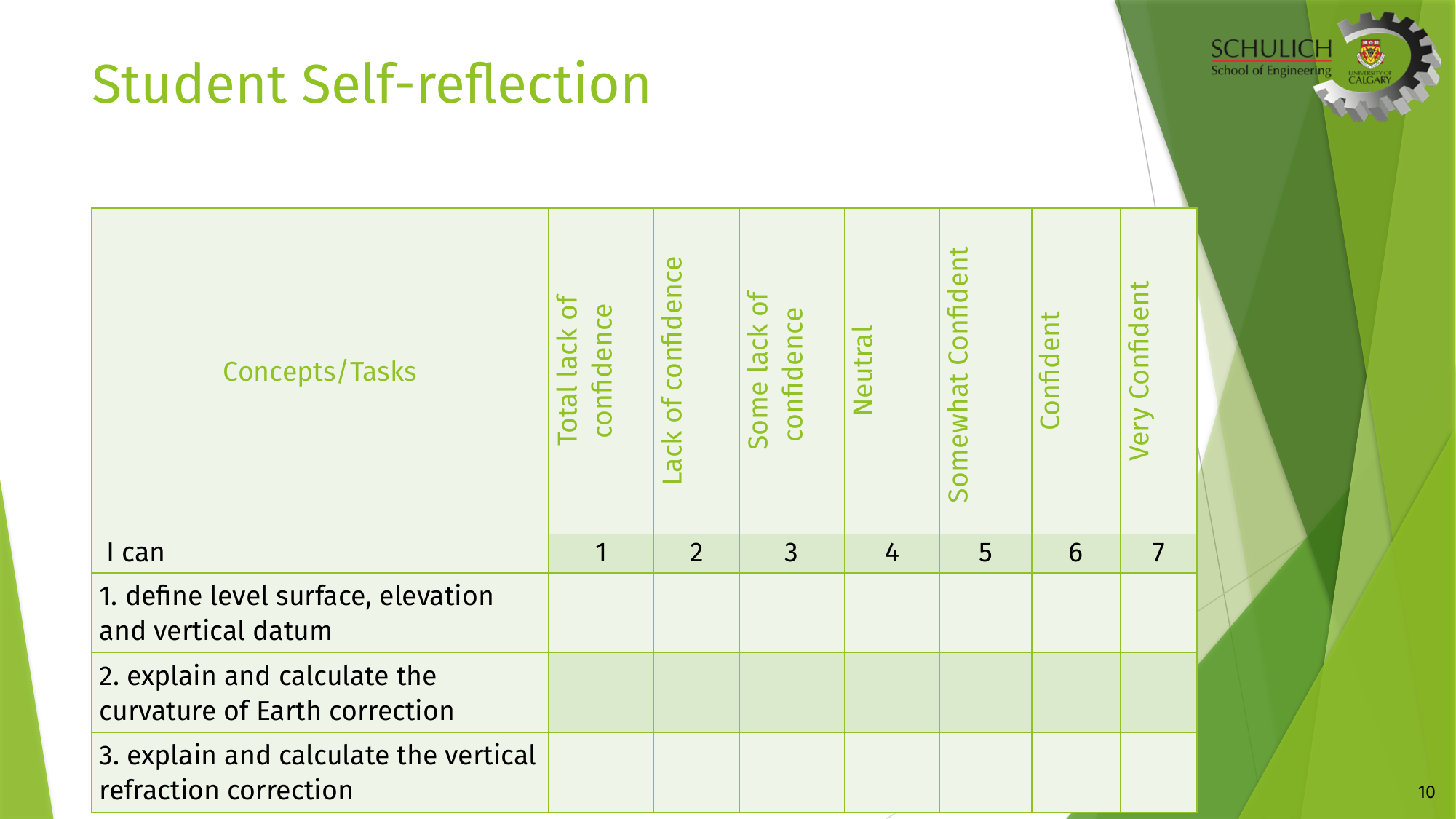

# Student Self-reflection

| Concepts/Tasks | Total lack of confidence | Lack of confidence | Some lack of confidence | Neutral | Somewhat Confident | Confident | Very Confident |
| --- | --- | --- | --- | --- | --- | --- | --- |
| I can | 1 | 2 | 3 | 4 | 5 | 6 | 7 |
| 1. define level surface, elevation and vertical datum |  |  |  |  |  |  |  |
| 2. explain and calculate the curvature of Earth correction |  |  |  |  |  |  |  |
| 3. explain and calculate the vertical refraction correction |  |  |  |  |  |  |  |
10